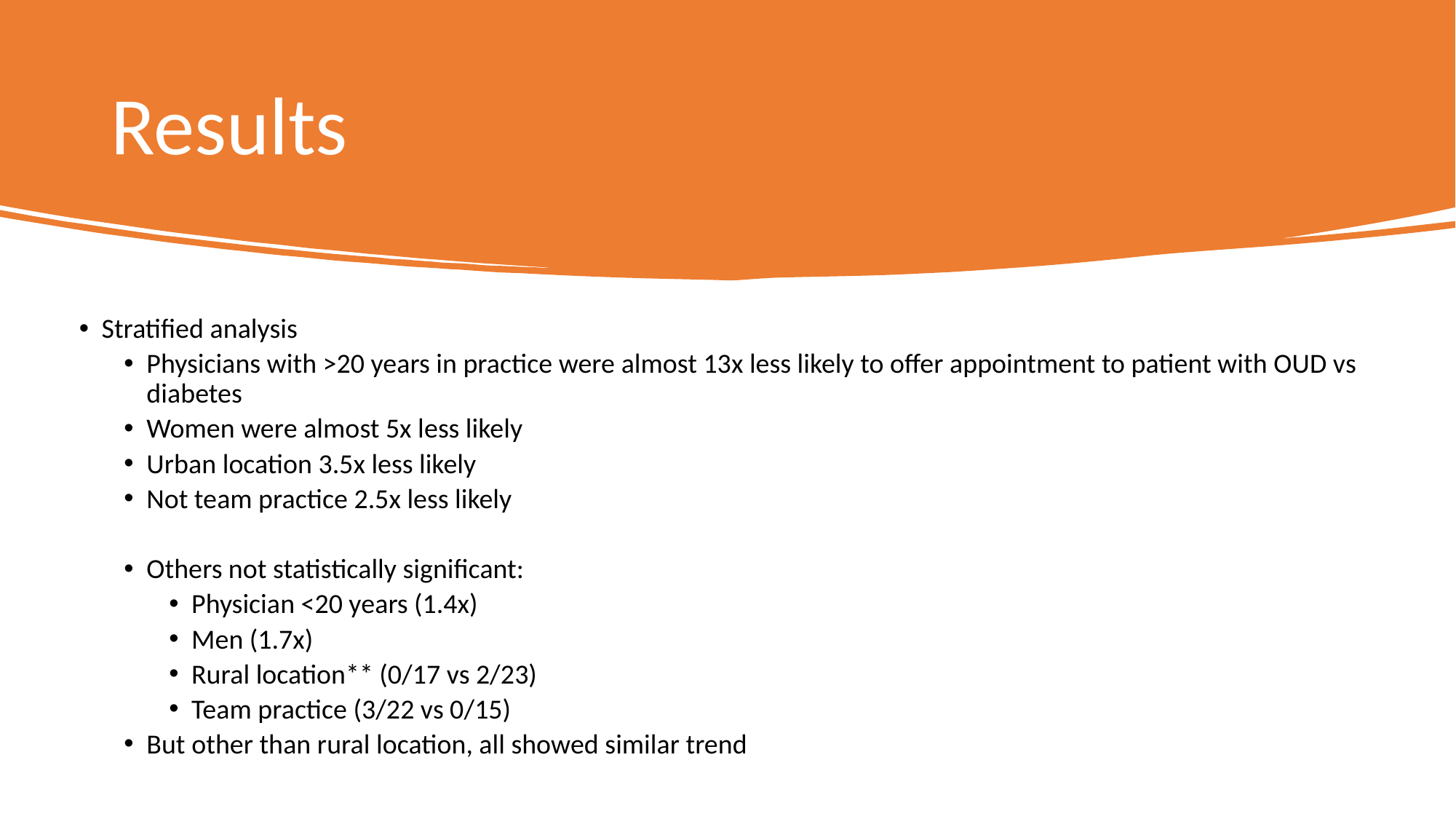

# Results
Stratified analysis
Physicians with >20 years in practice were almost 13x less likely to offer appointment to patient with OUD vs diabetes
Women were almost 5x less likely
Urban location 3.5x less likely
Not team practice 2.5x less likely

Others not statistically significant:
Physician <20 years (1.4x)
Men (1.7x)
Rural location** (0/17 vs 2/23)
Team practice (3/22 vs 0/15)
But other than rural location, all showed similar trend